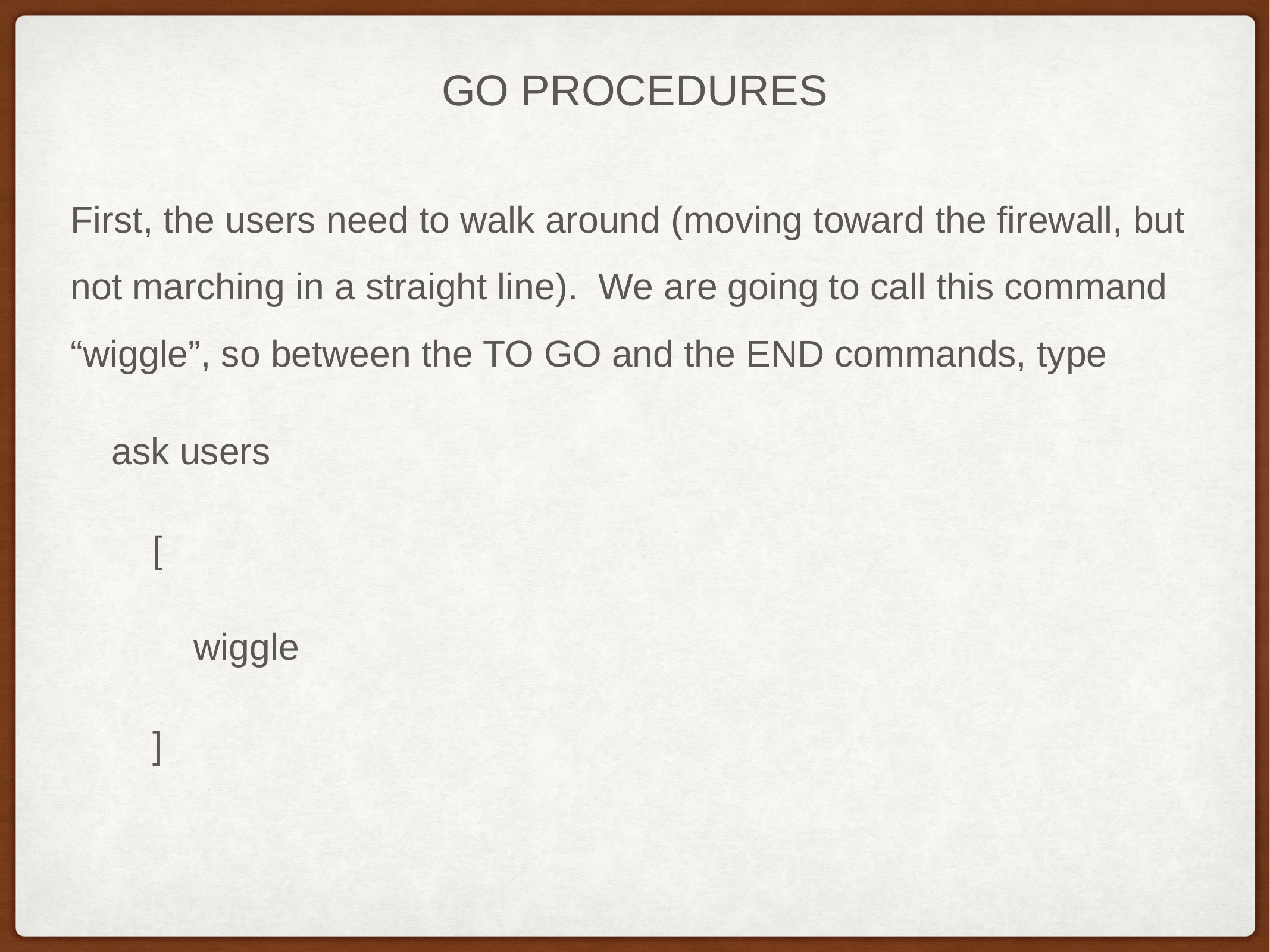

# Go procedures
First, the users need to walk around (moving toward the firewall, but not marching in a straight line).  We are going to call this command “wiggle”, so between the TO GO and the END commands, type
    ask users
        [
            wiggle
        ]
17